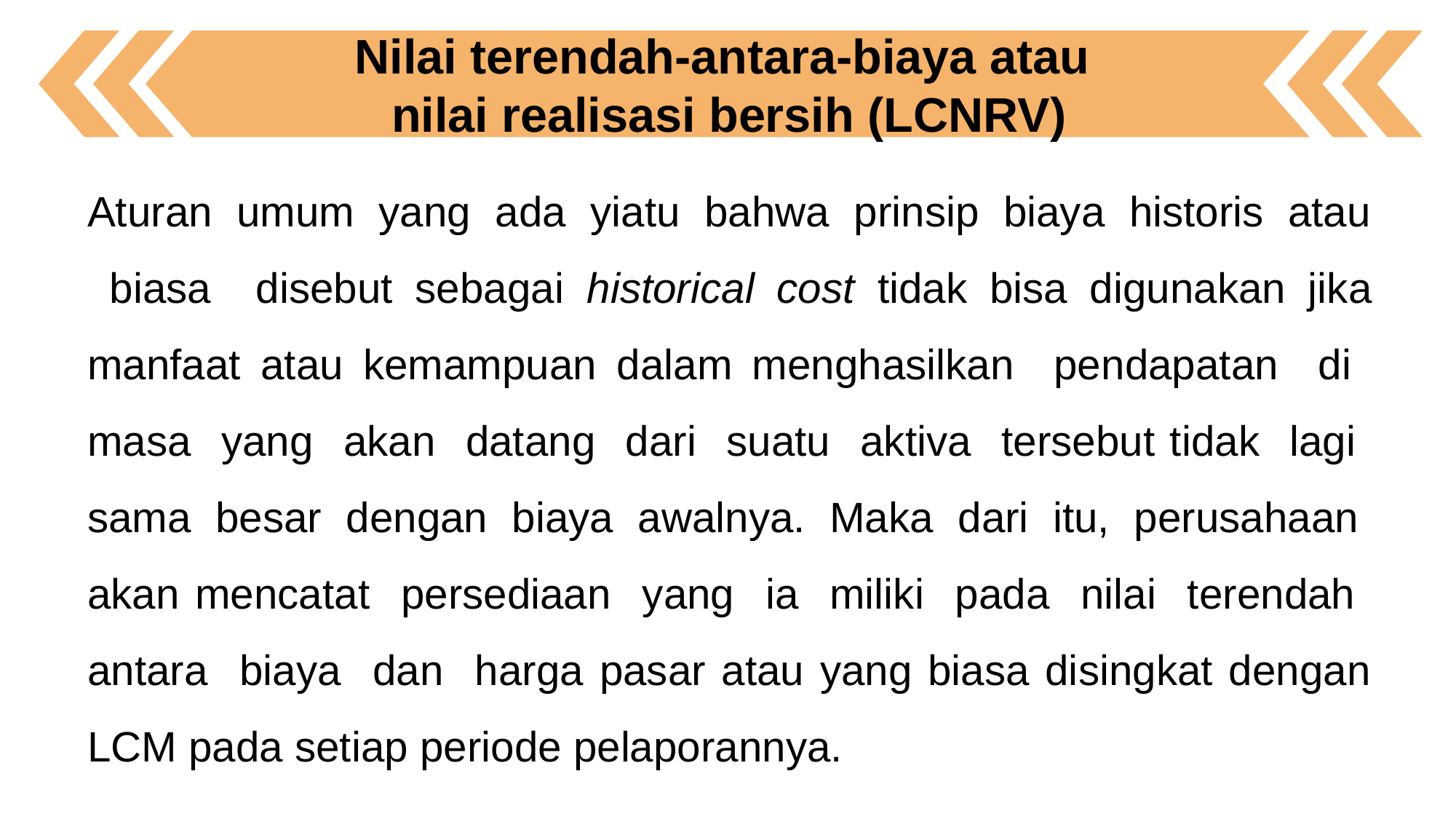

Nilai terendah-antara-biaya atau
nilai realisasi bersih (LCNRV)
Aturan  umum  yang  ada  yiatu  bahwa  prinsip  biaya  historis  atau  biasa  disebut sebagai historical cost tidak bisa digunakan jika manfaat atau kemampuan dalam menghasilkan  pendapatan  di  masa  yang  akan  datang  dari  suatu  aktiva  tersebut tidak  lagi  sama  besar  dengan  biaya  awalnya.  Maka  dari  itu,  perusahaan  akan mencatat  persediaan  yang  ia  miliki  pada  nilai  terendah  antara  biaya  dan  harga pasar atau yang biasa disingkat dengan LCM pada setiap periode pelaporannya.